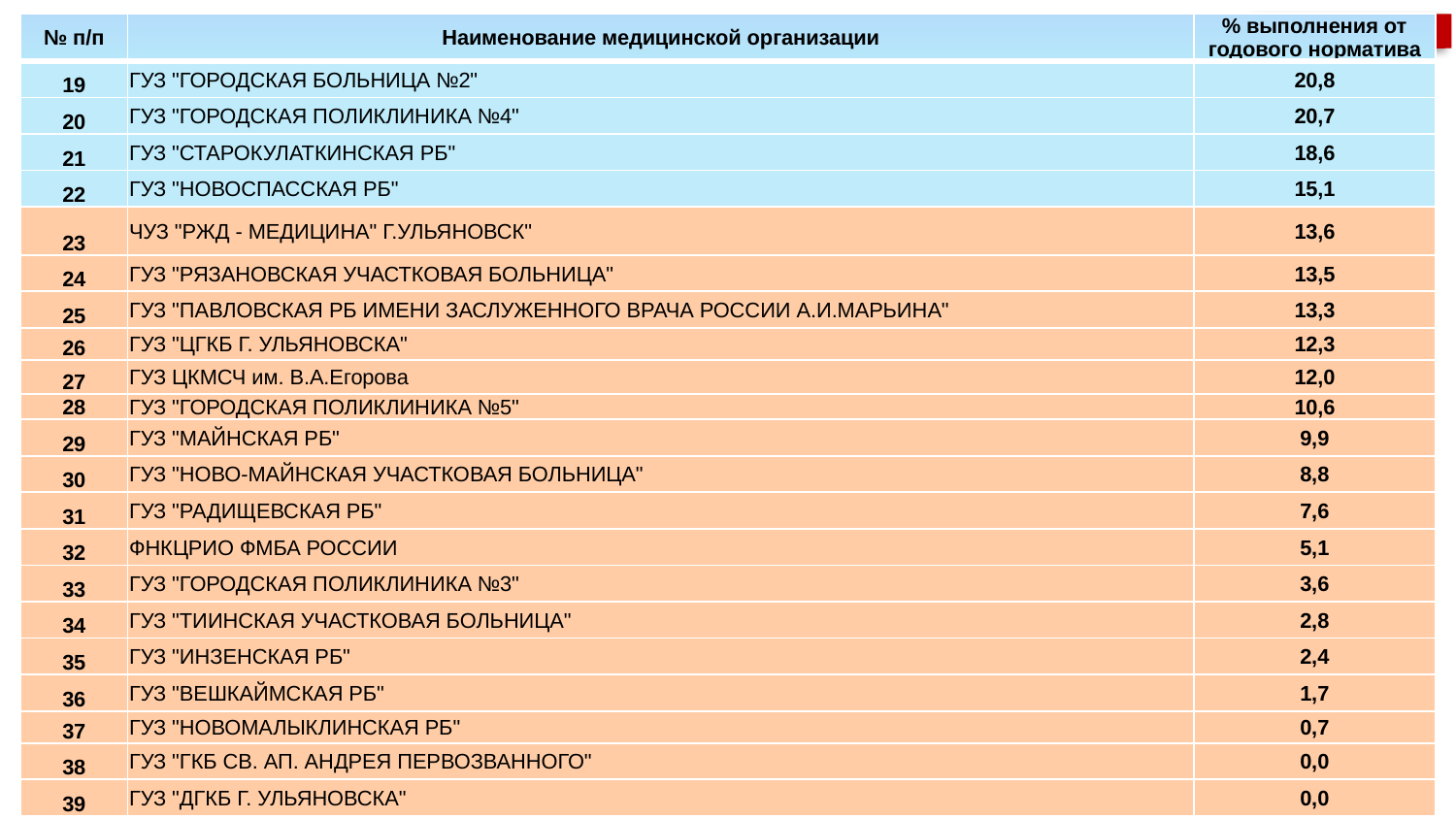

| № п/п | Наименование медицинской организации | % выполнения от годового норматива |
| --- | --- | --- |
| 19 | ГУЗ "ГОРОДСКАЯ БОЛЬНИЦА №2" | 20,8 |
| 20 | ГУЗ "ГОРОДСКАЯ ПОЛИКЛИНИКА №4" | 20,7 |
| 21 | ГУЗ "СТАРОКУЛАТКИНСКАЯ РБ" | 18,6 |
| 22 | ГУЗ "НОВОСПАССКАЯ РБ" | 15,1 |
| 23 | ЧУЗ "РЖД - МЕДИЦИНА" Г.УЛЬЯНОВСК" | 13,6 |
| 24 | ГУЗ "РЯЗАНОВСКАЯ УЧАСТКОВАЯ БОЛЬНИЦА" | 13,5 |
| 25 | ГУЗ "ПАВЛОВСКАЯ РБ ИМЕНИ ЗАСЛУЖЕННОГО ВРАЧА РОССИИ А.И.МАРЬИНА" | 13,3 |
| 26 | ГУЗ "ЦГКБ Г. УЛЬЯНОВСКА" | 12,3 |
| 27 | ГУЗ ЦКМСЧ им. В.А.Егорова | 12,0 |
| 28 | ГУЗ "ГОРОДСКАЯ ПОЛИКЛИНИКА №5" | 10,6 |
| 29 | ГУЗ "МАЙНСКАЯ РБ" | 9,9 |
| 30 | ГУЗ "НОВО-МАЙНСКАЯ УЧАСТКОВАЯ БОЛЬНИЦА" | 8,8 |
| 31 | ГУЗ "РАДИЩЕВСКАЯ РБ" | 7,6 |
| 32 | ФНКЦРИО ФМБА РОССИИ | 5,1 |
| 33 | ГУЗ "ГОРОДСКАЯ ПОЛИКЛИНИКА №3" | 3,6 |
| 34 | ГУЗ "ТИИНСКАЯ УЧАСТКОВАЯ БОЛЬНИЦА" | 2,8 |
| 35 | ГУЗ "ИНЗЕНСКАЯ РБ" | 2,4 |
| 36 | ГУЗ "ВЕШКАЙМСКАЯ РБ" | 1,7 |
| 37 | ГУЗ "НОВОМАЛЫКЛИНСКАЯ РБ" | 0,7 |
| 38 | ГУЗ "ГКБ СВ. АП. АНДРЕЯ ПЕРВОЗВАННОГО" | 0,0 |
| 39 | ГУЗ "ДГКБ Г. УЛЬЯНОВСКА" | 0,0 |
ОМС